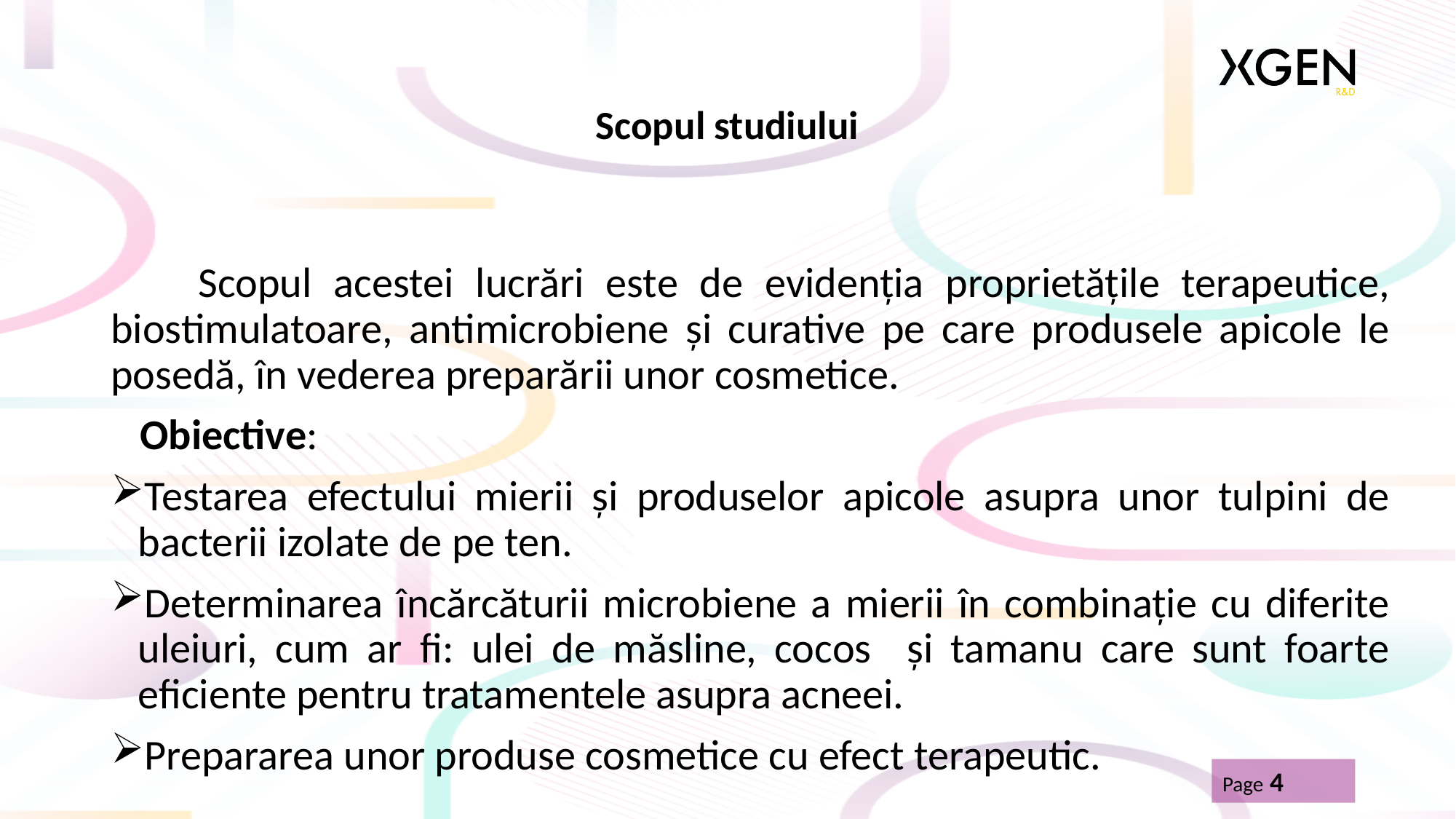

# Scopul studiului
    Scopul acestei lucrări este de evidenția proprietățile terapeutice, biostimulatoare, antimicrobiene și curative pe care produsele apicole le posedă, în vederea preparării unor cosmetice.
   Obiective:
Testarea efectului mierii și produselor apicole asupra unor tulpini de bacterii izolate de pe ten.
Determinarea încărcăturii microbiene a mierii în combinație cu diferite uleiuri, cum ar fi: ulei de măsline, cocos  și tamanu care sunt foarte eficiente pentru tratamentele asupra acneei.
Prepararea unor produse cosmetice cu efect terapeutic.
Page 4